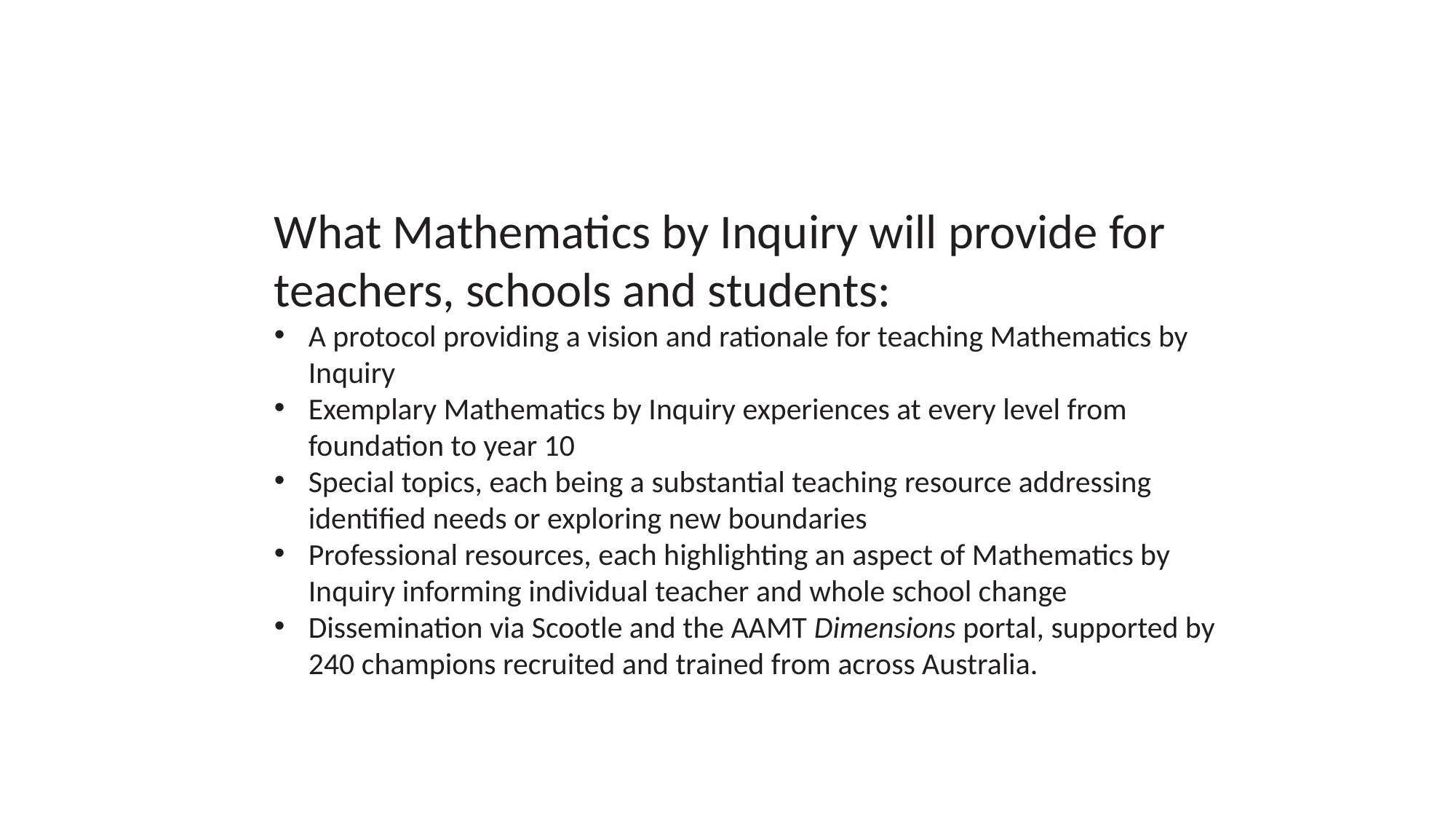

What Mathematics by Inquiry will provide for teachers, schools and students:
A protocol providing a vision and rationale for teaching Mathematics by Inquiry
Exemplary Mathematics by Inquiry experiences at every level from foundation to year 10
Special topics, each being a substantial teaching resource addressing identified needs or exploring new boundaries
Professional resources, each highlighting an aspect of Mathematics by Inquiry informing individual teacher and whole school change
Dissemination via Scootle and the AAMT Dimensions portal, supported by 240 champions recruited and trained from across Australia.